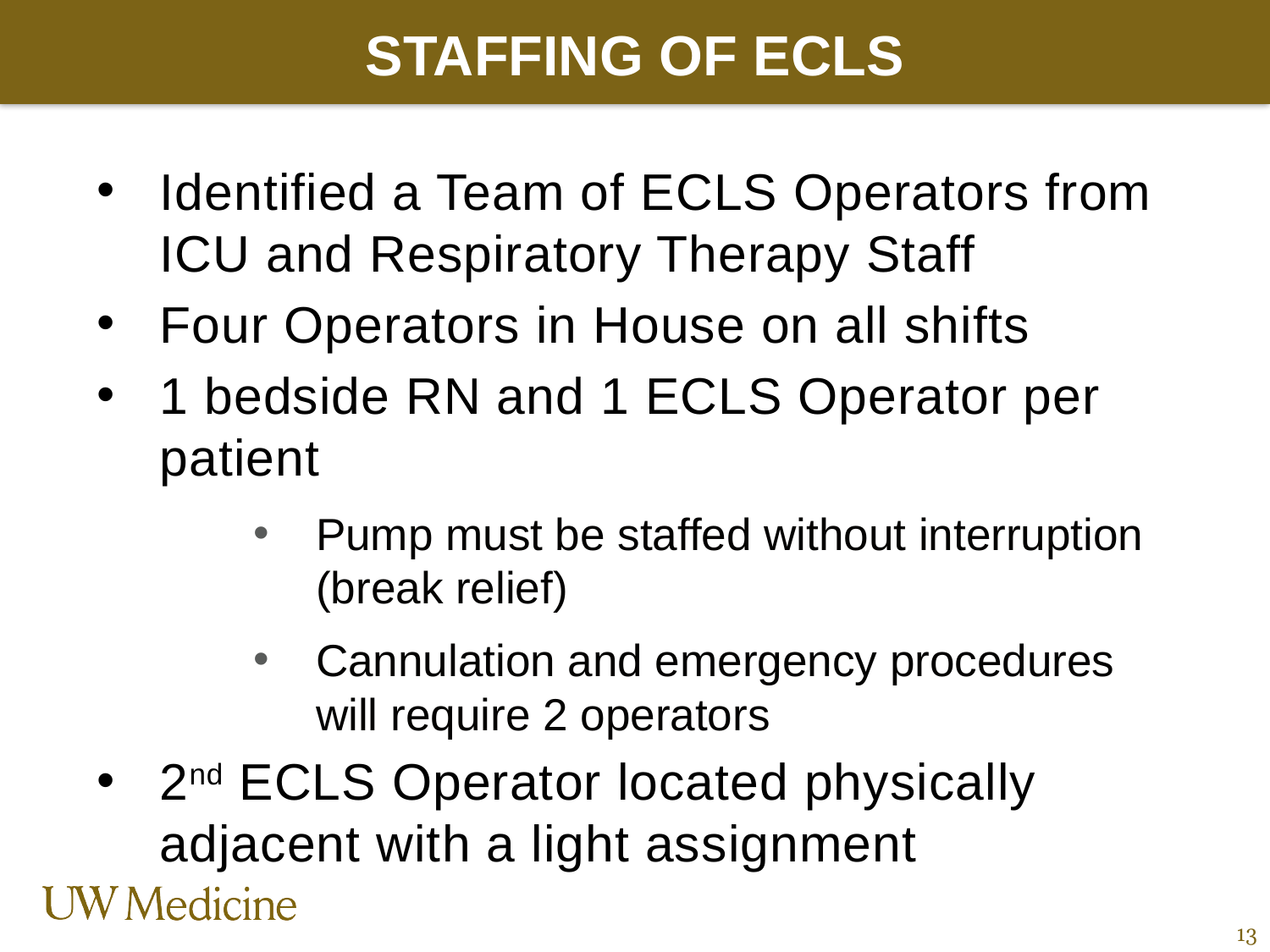

# Staffing of ECLS
Identified a Team of ECLS Operators from ICU and Respiratory Therapy Staff
Four Operators in House on all shifts
1 bedside RN and 1 ECLS Operator per patient
Pump must be staffed without interruption (break relief)
Cannulation and emergency procedures will require 2 operators
2nd ECLS Operator located physically adjacent with a light assignment

13